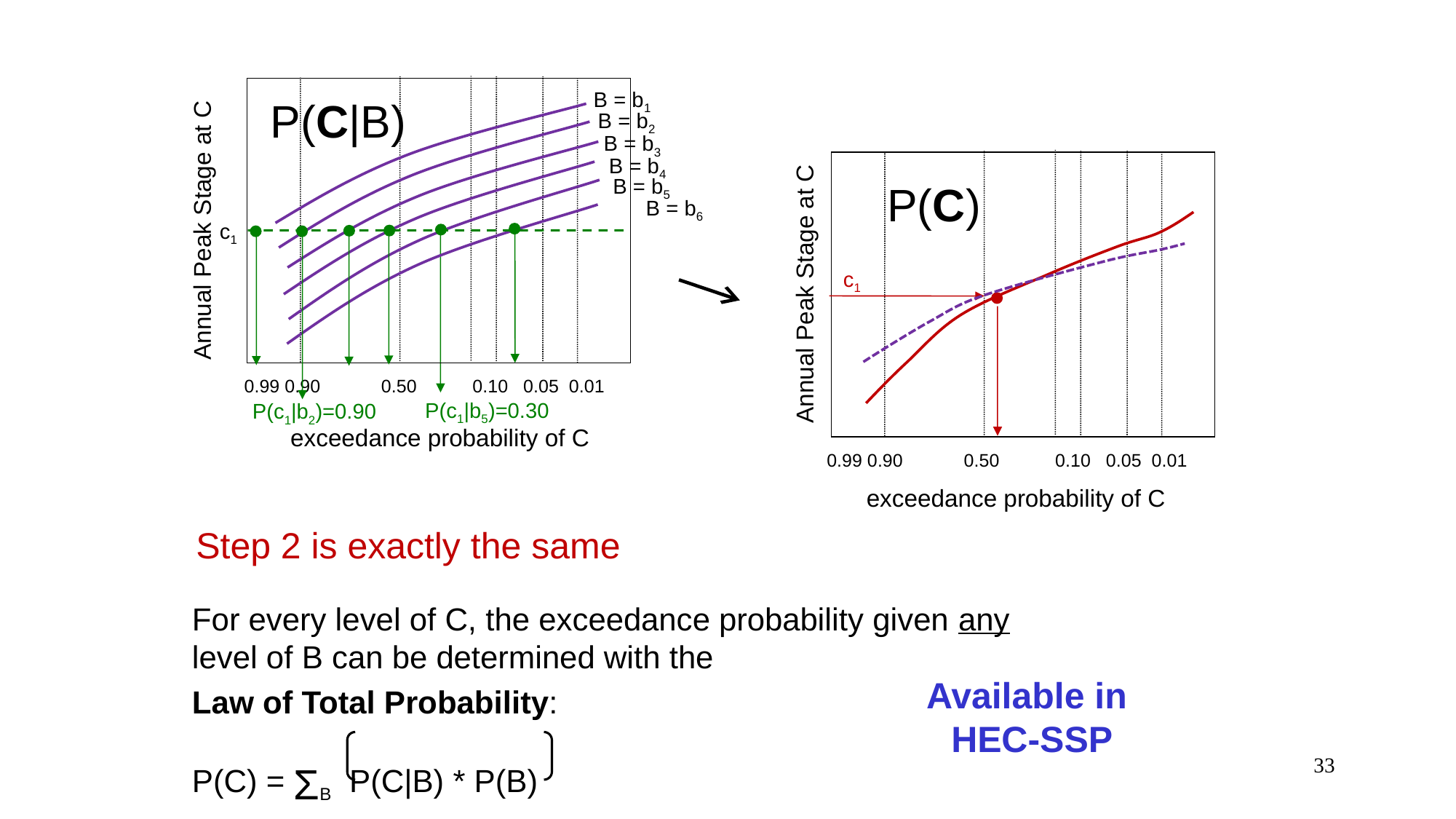

B = b1
P(C|B)
B = b2

B = b3

B = b4

B = b5
P(C)

B = b6

Annual Peak Stage at C

c1

c1
Annual Peak Stage at C

0.99 0.90            0.50           0.10   0.05  0.01
P(c1|b5)=0.30
P(c1|b2)=0.90
exceedance probability of C
0.99 0.90            0.50           0.10   0.05  0.01
exceedance probability of C
Step 2 is exactly the same
For every level of C, the exceedance probability given any level of B can be determined with the
Law of Total Probability:
P(C) = ΣB  P(C|B) * P(B)
Available in
HEC-SSP

33